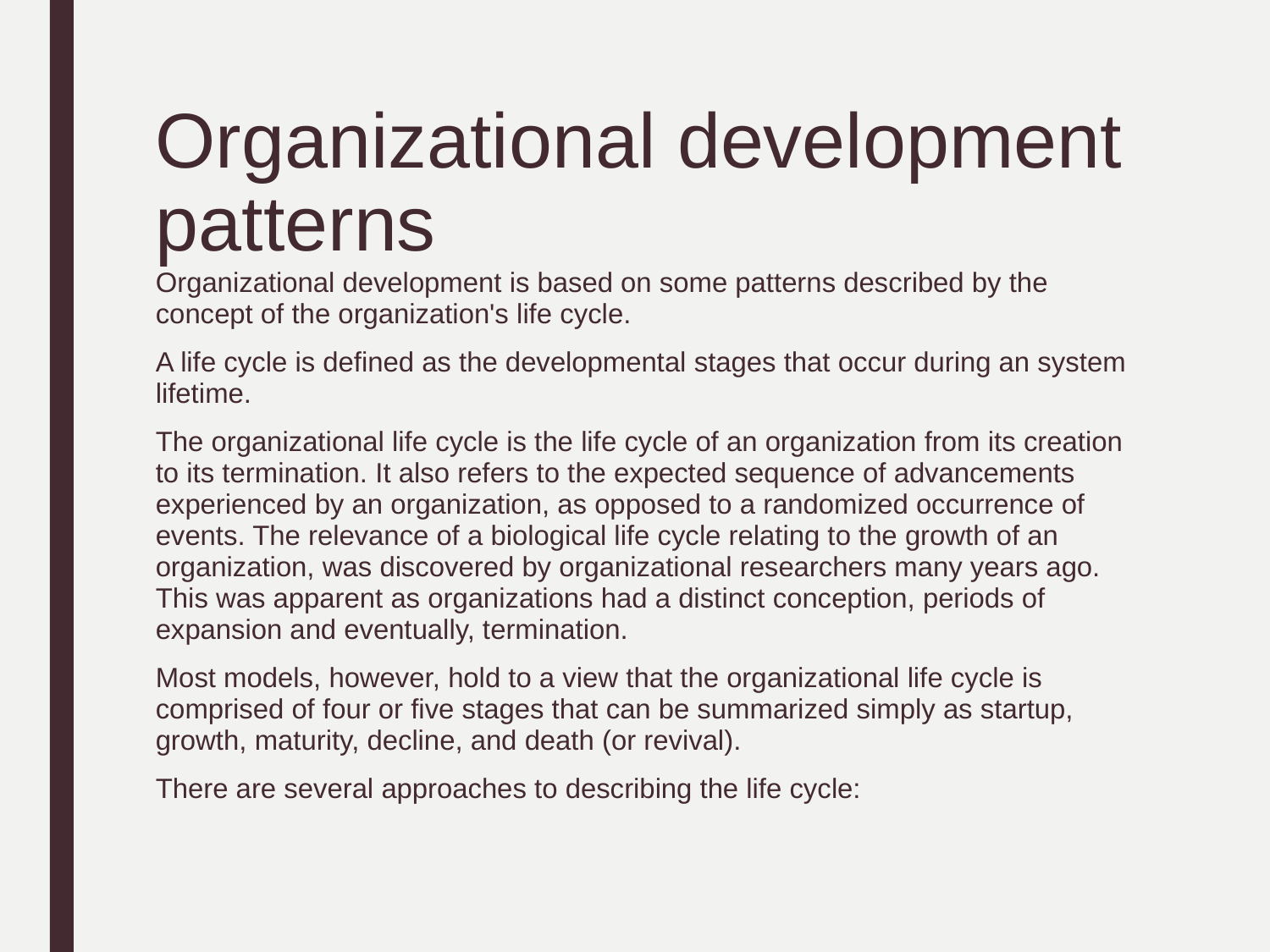

# Organizational development patterns
Organizational development is based on some patterns described by the concept of the organization's life cycle.
A life cycle is defined as the developmental stages that occur during an system lifetime.
The organizational life cycle is the life cycle of an organization from its creation to its termination. It also refers to the expected sequence of advancements experienced by an organization, as opposed to a randomized occurrence of events. The relevance of a biological life cycle relating to the growth of an organization, was discovered by organizational researchers many years ago. This was apparent as organizations had a distinct conception, periods of expansion and eventually, termination.
Most models, however, hold to a view that the organizational life cycle is comprised of four or five stages that can be summarized simply as startup, growth, maturity, decline, and death (or revival).
There are several approaches to describing the life cycle: